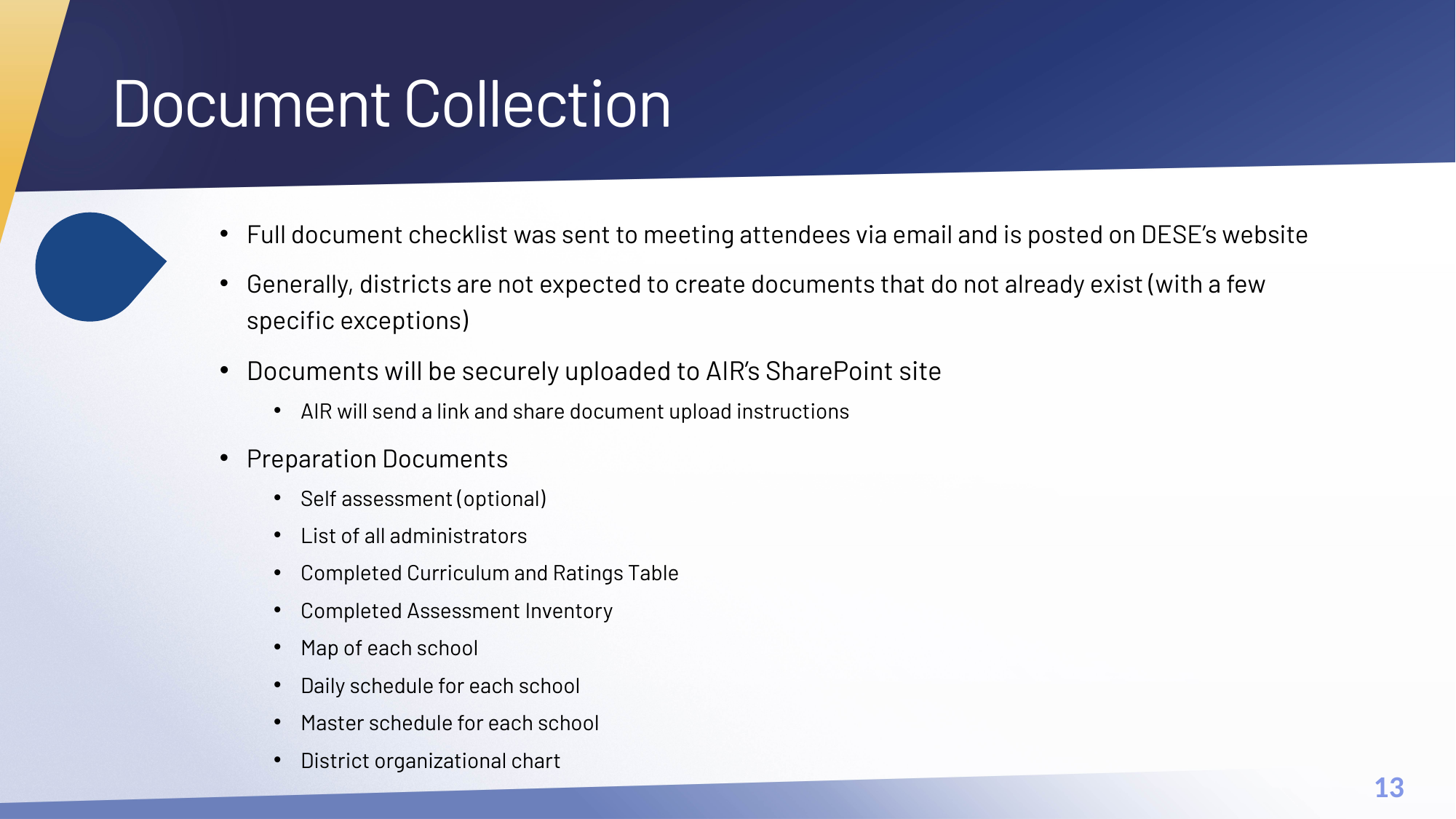

# Document Collection
Full document checklist was sent to meeting attendees via email and is posted on DESE’s website
Generally, districts are not expected to create documents that do not already exist (with a few specific exceptions)
Documents will be securely uploaded to AIR’s SharePoint site
AIR will send a link and share document upload instructions
Preparation Documents
Self assessment (optional)
List of all administrators
Completed Curriculum and Ratings Table
Completed Assessment Inventory
Map of each school
Daily schedule for each school
Master schedule for each school
District organizational chart